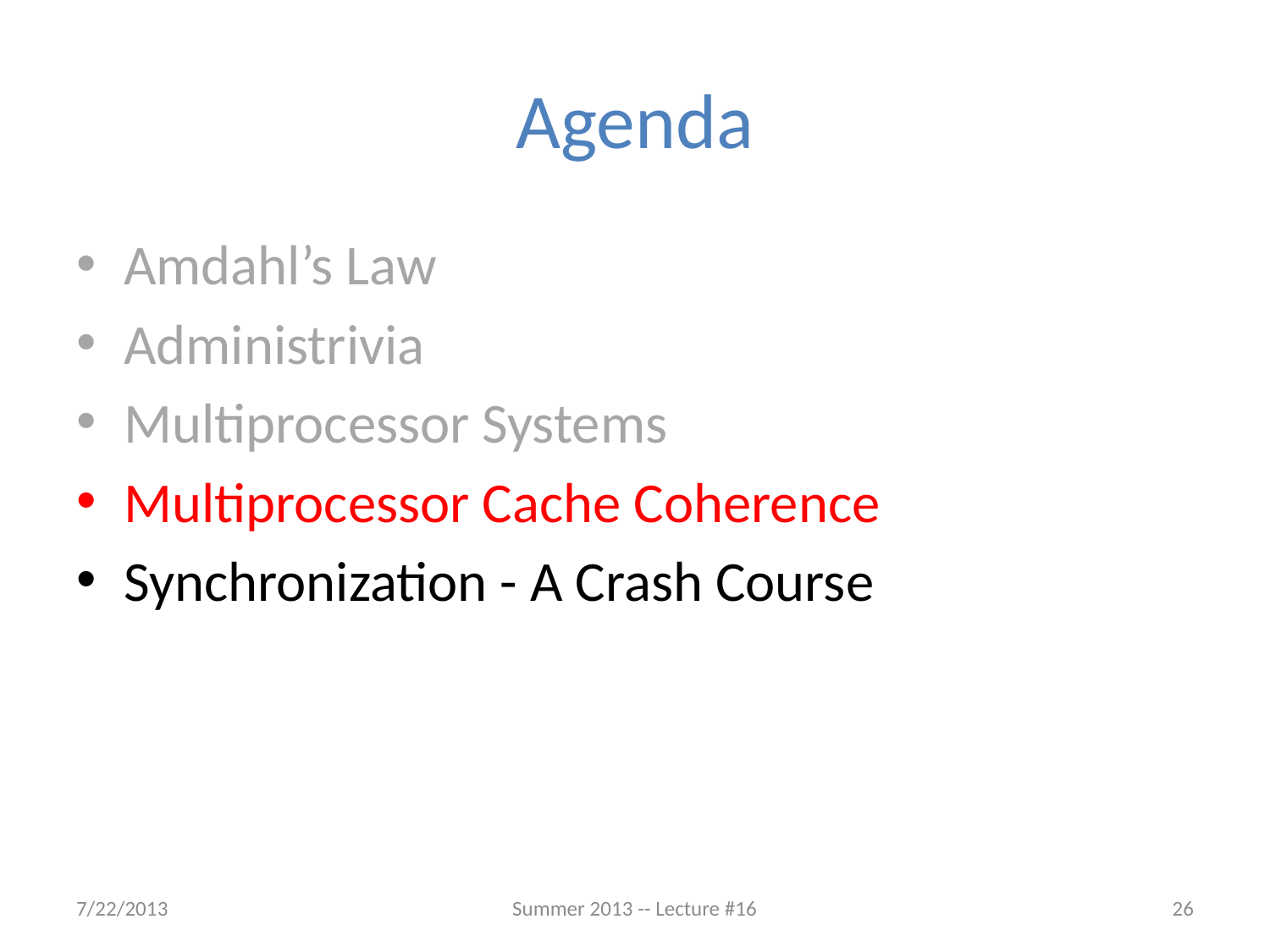

# Agenda
Amdahl’s Law
Administrivia
Multiprocessor Systems
Multiprocessor Cache Coherence
Synchronization - A Crash Course
7/22/2013
Summer 2013 -- Lecture #16
26